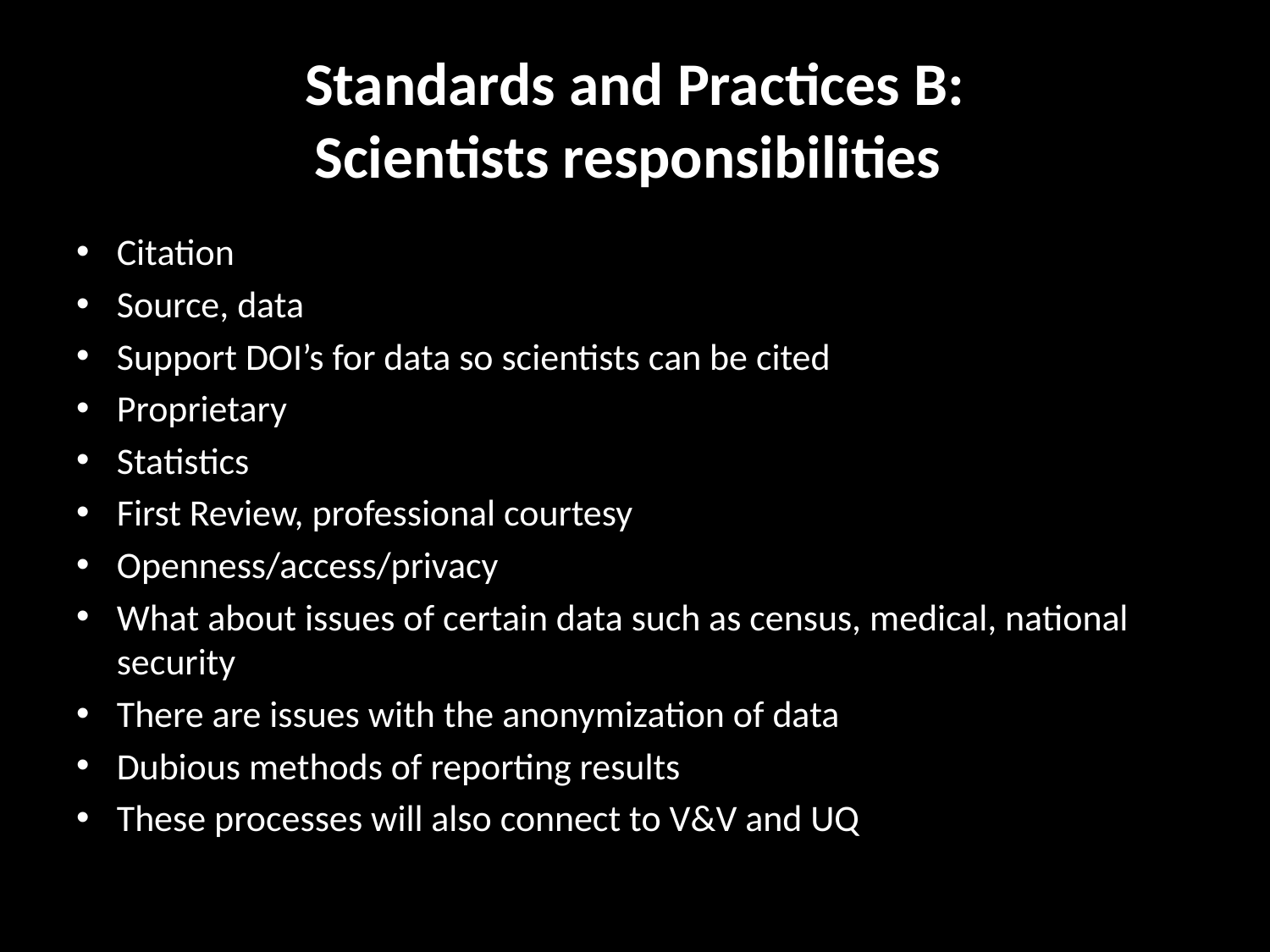

# Standards and Practices B: Scientists responsibilities
Citation
Source, data
Support DOI’s for data so scientists can be cited
Proprietary
Statistics
First Review, professional courtesy
Openness/access/privacy
What about issues of certain data such as census, medical, national security
There are issues with the anonymization of data
Dubious methods of reporting results
These processes will also connect to V&V and UQ